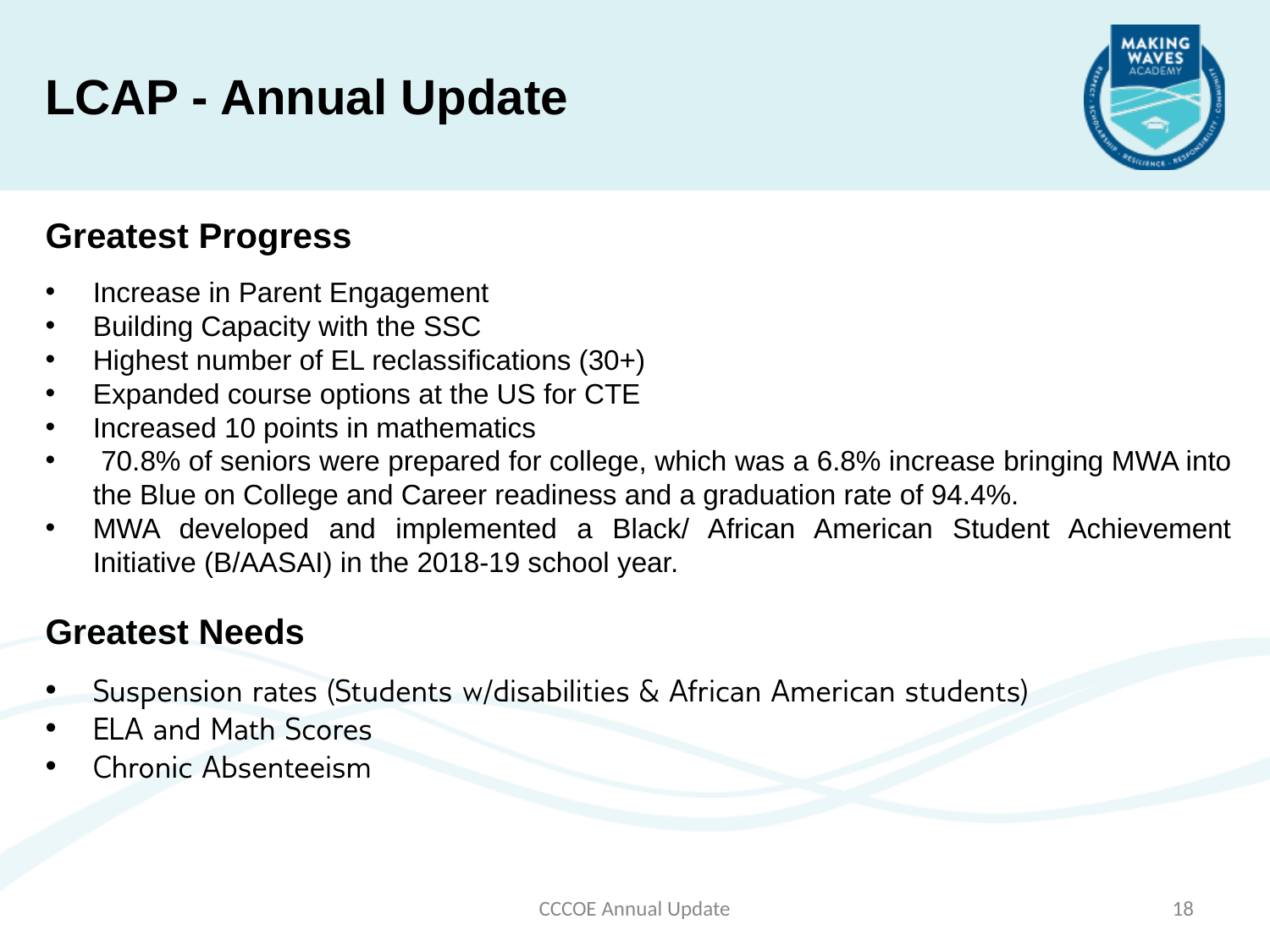

LCAP - Annual Update
Greatest Progress
Increase in Parent Engagement
Building Capacity with the SSC
Highest number of EL reclassifications (30+)
Expanded course options at the US for CTE
Increased 10 points in mathematics
 70.8% of seniors were prepared for college, which was a 6.8% increase bringing MWA into the Blue on College and Career readiness and a graduation rate of 94.4%.
MWA developed and implemented a Black/ African American Student Achievement Initiative (B/AASAI) in the 2018-19 school year.
Greatest Needs
Suspension rates (Students w/disabilities & African American students)
ELA and Math Scores
Chronic Absenteeism

CCCOE Annual Update
18